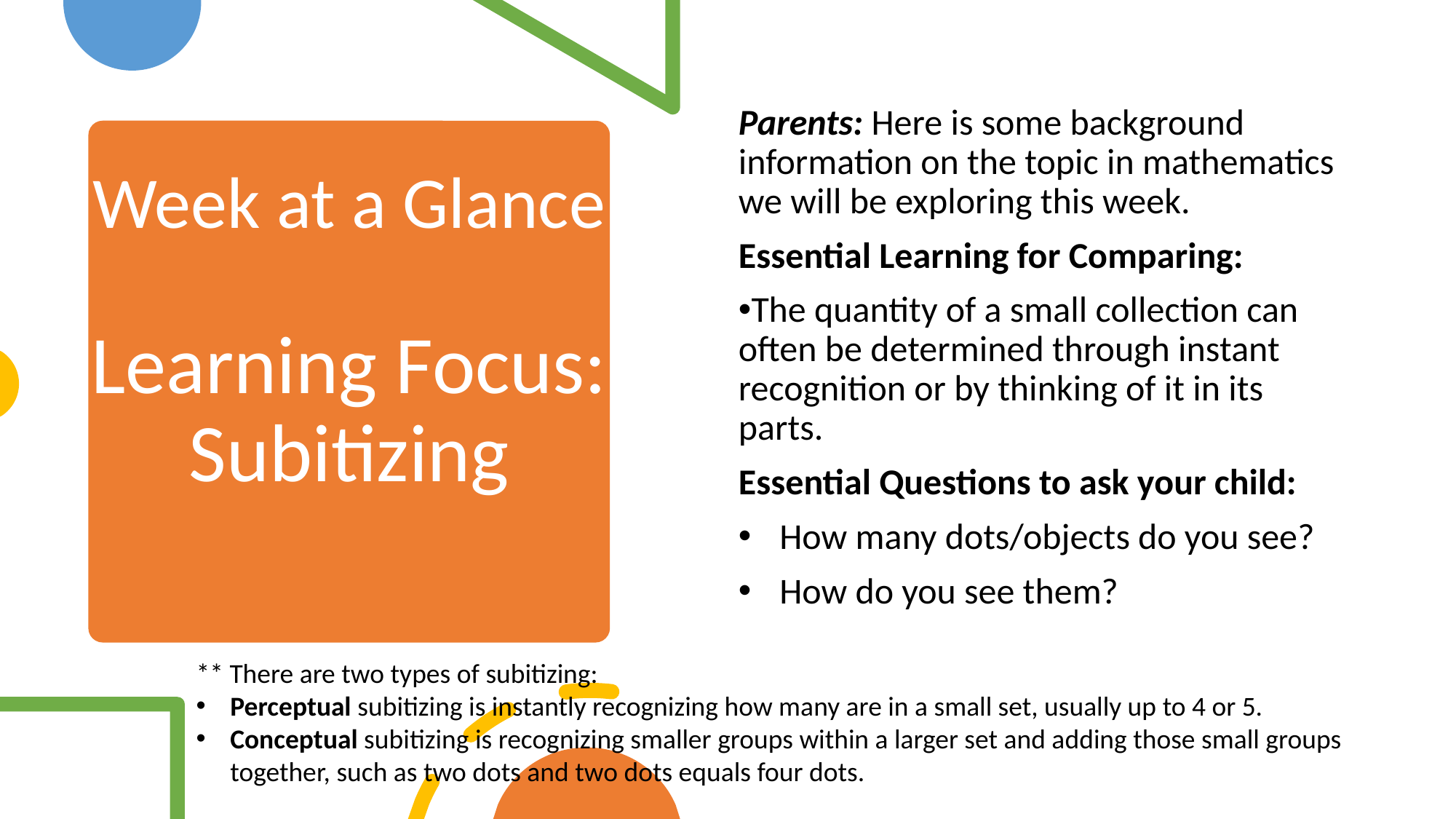

Parents: Here is some background information on the topic in mathematics we will be exploring this week.
Essential Learning for Comparing:
The quantity of a small collection can often be determined through instant recognition or by thinking of it in its parts.
Essential Questions to ask your child:
How many dots/objects do you see?
How do you see them?

# Week at a Glance Learning Focus: Subitizing

** There are two types of subitizing:
Perceptual subitizing is instantly recognizing how many are in a small set, usually up to 4 or 5.
Conceptual subitizing is recognizing smaller groups within a larger set and adding those small groups together, such as two dots and two dots equals four dots.